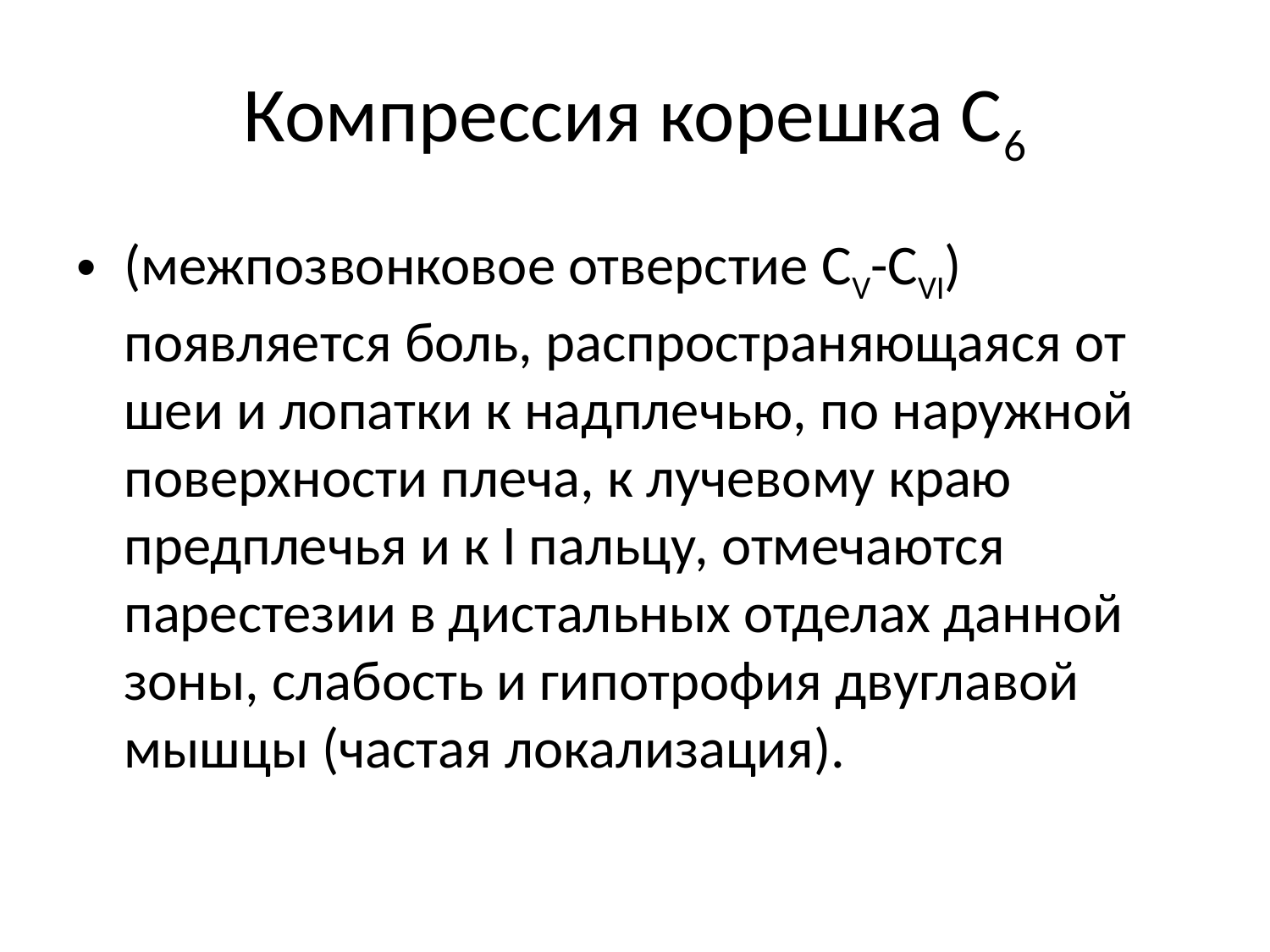

# Компрессия корешка С6
(межпозвонковое отверстие CV-CVI) появляется боль, распространяющаяся от шеи и лопатки к надплечью, по наружной поверхности плеча, к лучевому краю предплечья и к I пальцу, отмечаются парестезии в дистальных отделах данной зоны, слабость и гипотрофия двуглавой мышцы (частая локализация).